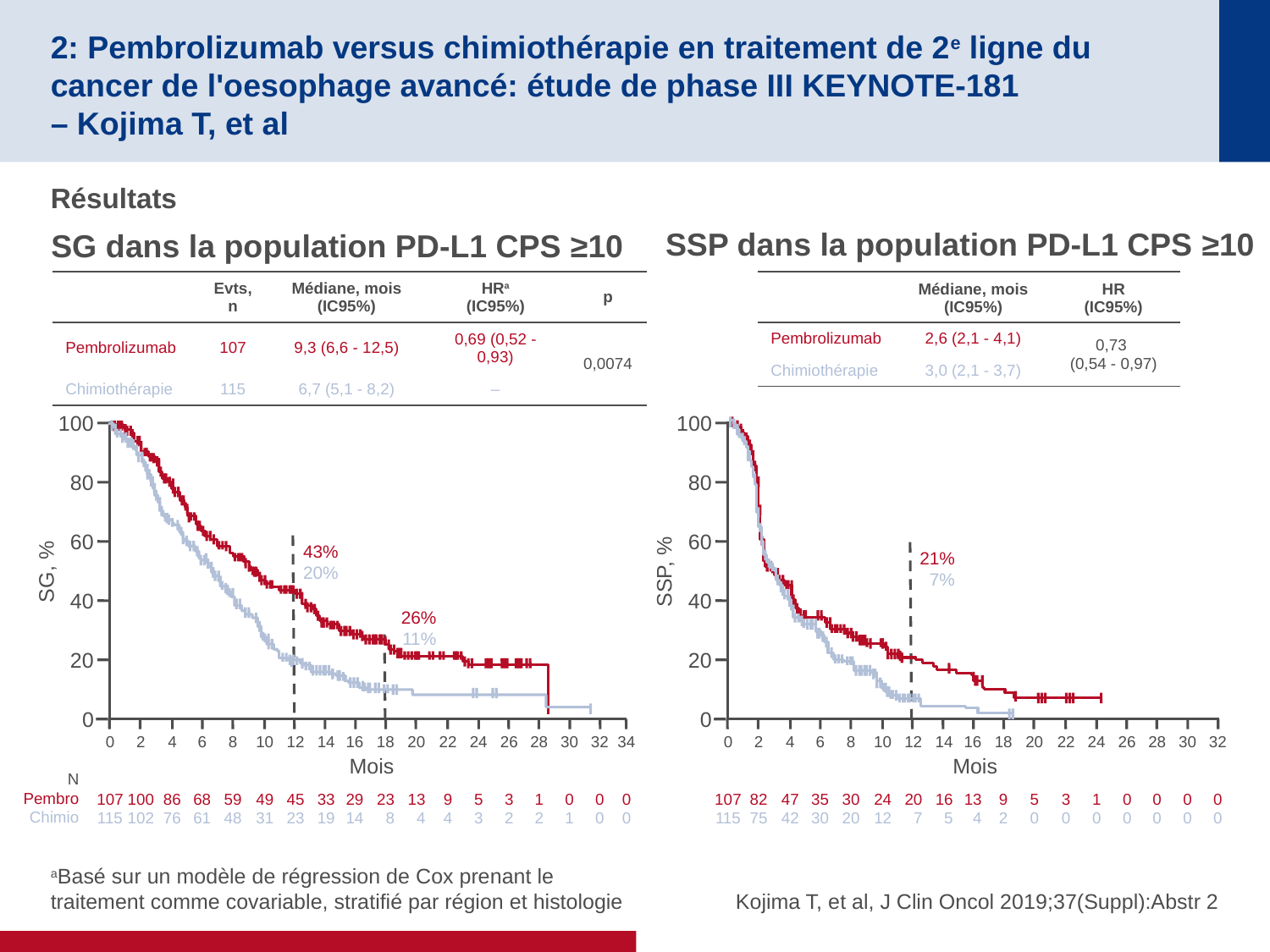

# 2: Pembrolizumab versus chimiothérapie en traitement de 2e ligne du cancer de l'oesophage avancé: étude de phase III KEYNOTE-181 – Kojima T, et al
Résultats

SSP dans la population PD-L1 CPS ≥10
SG dans la population PD-L1 CPS ≥10
|  | Evts, n | Médiane, mois (IC95%) | HRa (IC95%) | p |
| --- | --- | --- | --- | --- |
| Pembrolizumab | 107 | 9,3 (6,6 - 12,5) | 0,69 (0,52 - 0,93) | 0,0074 |
| Chimiothérapie | 115 | 6,7 (5,1 - 8,2) | – |  |
|  | Médiane, mois (IC95%) | HR (IC95%) |
| --- | --- | --- |
| Pembrolizumab | 2,6 (2,1 - 4,1) | 0,73 (0,54 - 0,97) |
| Chimiothérapie | 3,0 (2,1 - 3,7) |  |
100

80

60

SG, %
40

20

0

0

107
115
2

100
102
4

86
76
6

68
61
8

59
48
10

49
31
12

45
23
14

33
19
16

29
14
18

23
8
20

13
4
22

9
4
24

5
3
26

3
2
28

1
2
30

0
1
32

0
0
34

0
0

43%
20%
26%
11%
Mois
N
Pembro
Chimio
100

80

60

SSP, %
40

20

0

0

107
115
2

82
75
4

47
42
6

35
30
8

30
20
10

24
12
12

20
7
14

16
5
16

13
4
18

9
2
20

5
0
22

3
0
24

1
0
26

0
0
28

0
0
30

0
0
32

0
0

21%
7%
Mois
aBasé sur un modèle de régression de Cox prenant le traitement comme covariable, stratifié par région et histologie
Kojima T, et al, J Clin Oncol 2019;37(Suppl):Abstr 2